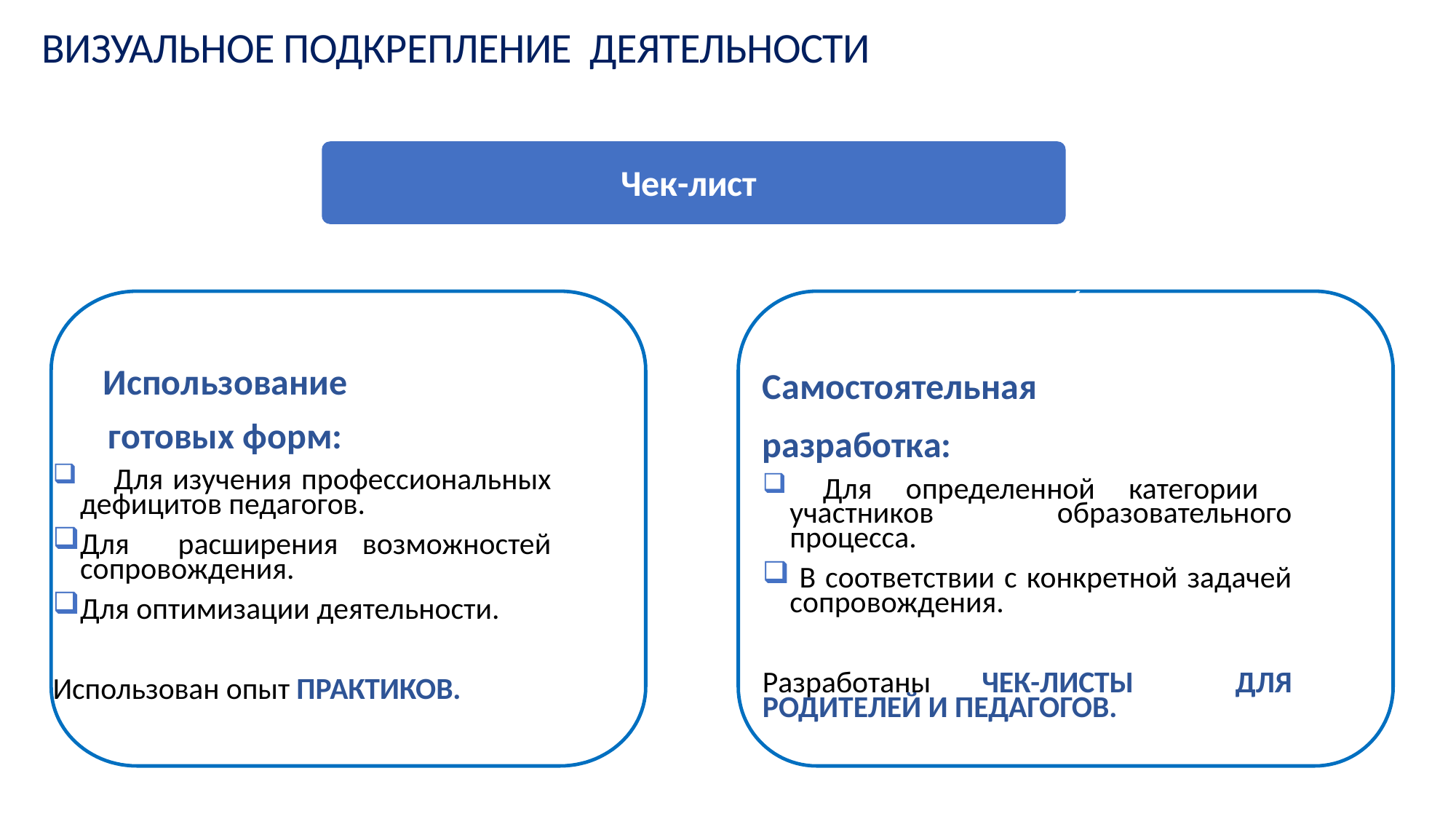

# ВИЗУАЛЬНОЕ ПОДКРЕПЛЕНИЕ  ДЕЯТЕЛЬНОСТИ

Чек-лист
6-7 лет:  Самостоятельная разработка:
 Для определенной категории  участников образовательного процесса.
 В соответствии с конкретной задачей сопровождения.

Разработаны ЧЕК-ЛИСТЫ  ДЛЯ РОДИТЕЛЕЙ И ПЕДАГОГОВ.

5-6 лет:  Использование готовых форм:
	Для изучения профессиональных дефицитов педагогов.
Для  расширения возможностей сопровождения.
Для оптимизации деятельности.

Использован опыт ПРАКТИКОВ.